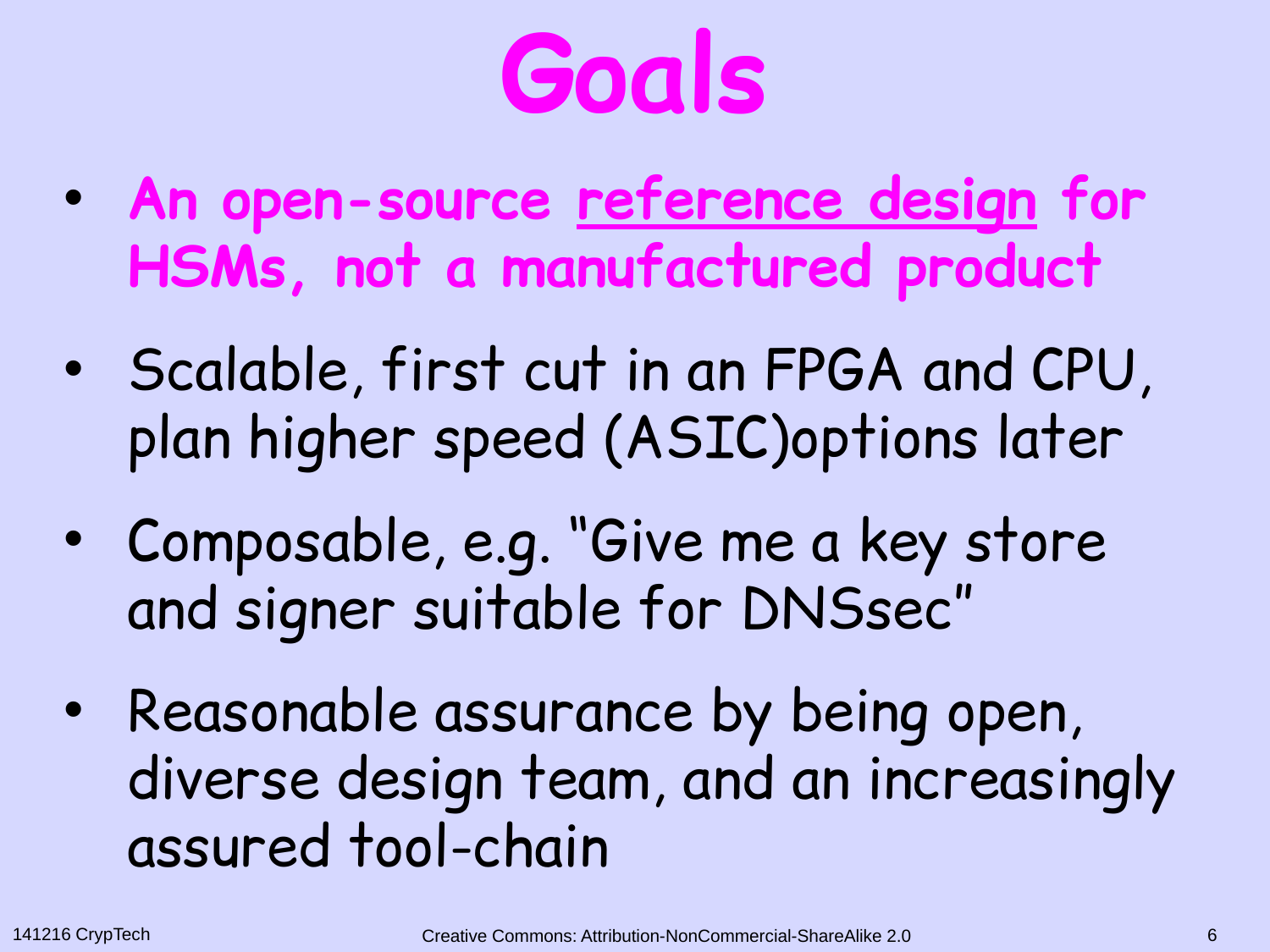

# Goals
An open-source reference design for HSMs, not a manufactured product
Scalable, first cut in an FPGA and CPU, plan higher speed (ASIC)options later
Composable, e.g. “Give me a key store and signer suitable for DNSsec”
Reasonable assurance by being open, diverse design team, and an increasingly assured tool-chain
6
141216 CrypTech
Creative Commons: Attribution-NonCommercial-ShareAlike 2.0